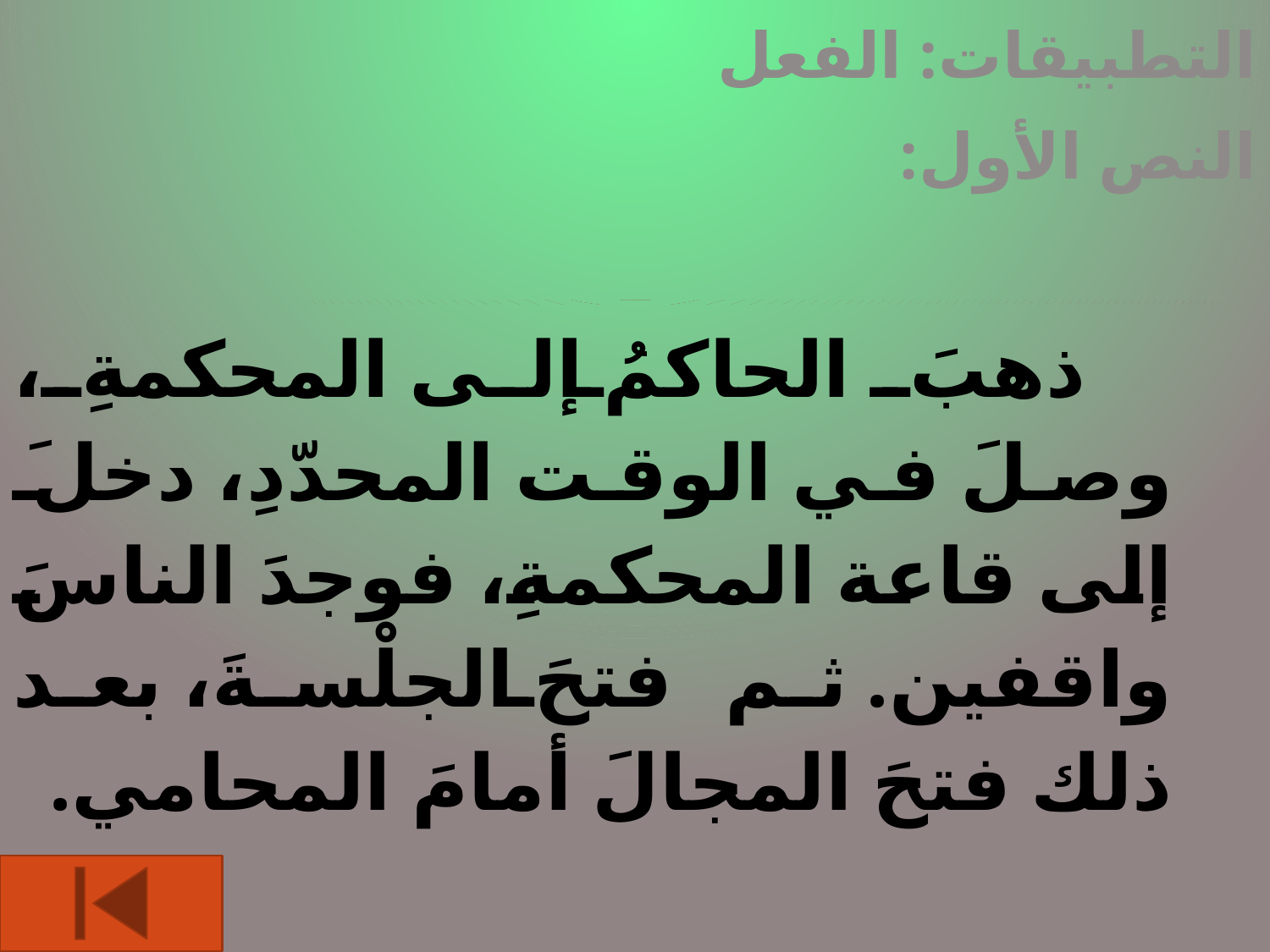

التطبيقات: الفعل
النص الأول:

        ذهبَ الحاكمُ إلى المحكمةِ، وصلَ في الوقت المحدّدِ، دخلَ إلى قاعة المحكمةِ، فوجدَ الناسَ واقفين. ثم فتحَ الجلْسةَ، بعد ذلك فتحَ المجالَ أمامَ المحامي.